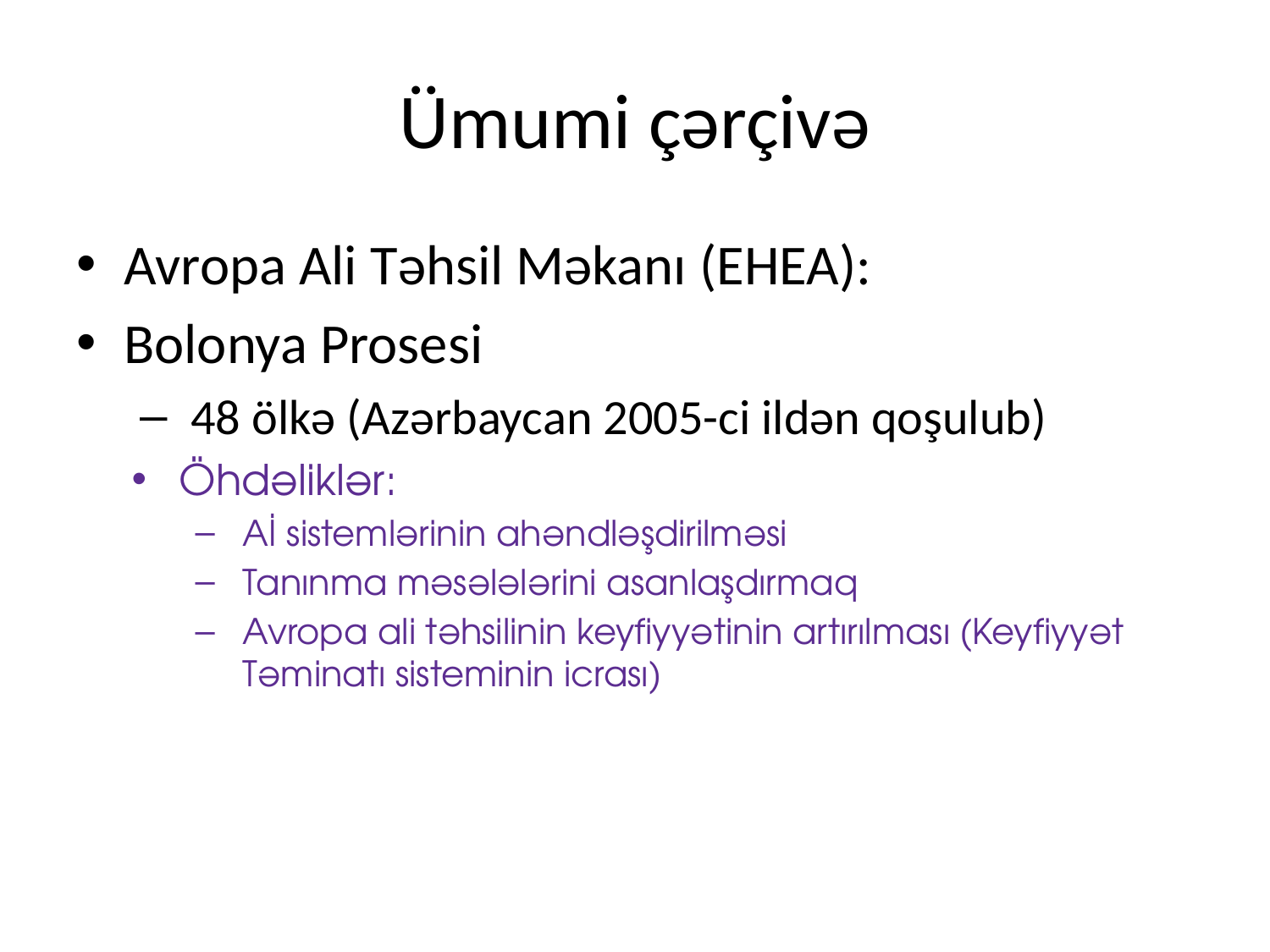

# Ümumi çərçivə
Avropa Ali Təhsil Məkanı (EHEA):
Bolonya Prosesi
 48 ölkə (Azərbaycan 2005-ci ildən qoşulub)
Öhdəliklər:
Aİ sistemlərinin ahəndləşdirilməsi
Tanınma məsələlərini asanlaşdırmaq
Avropa ali təhsilinin keyfiyyətinin artırılması (Keyfiyyət Təminatı sisteminin icrası)